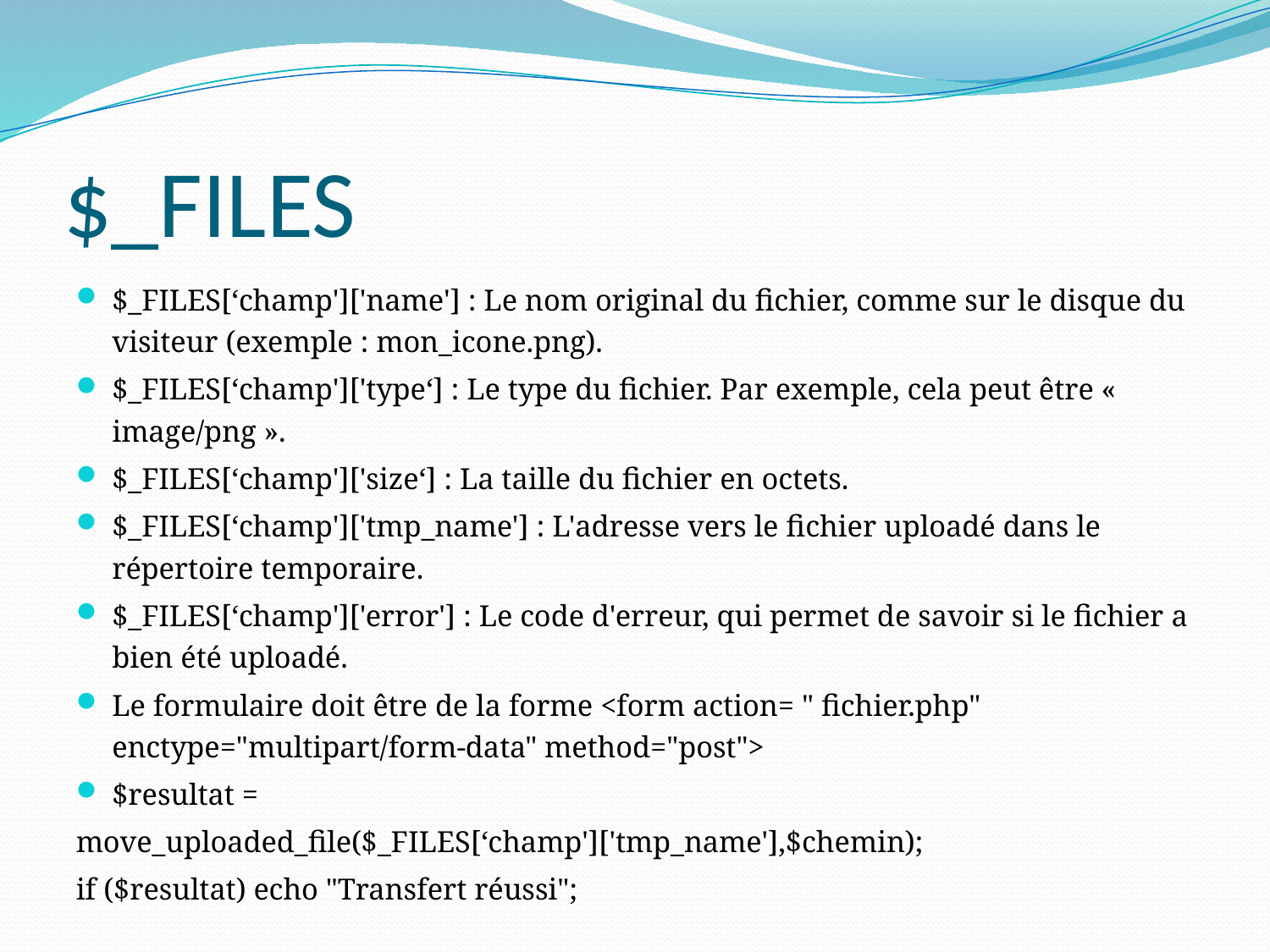

# $_FILES
$_FILES[‘champ']['name'] : Le nom original du fichier, comme sur le disque du visiteur (exemple : mon_icone.png).
$_FILES[‘champ']['type‘] : Le type du fichier. Par exemple, cela peut être « image/png ».
$_FILES[‘champ']['size‘] : La taille du fichier en octets.
$_FILES[‘champ']['tmp_name'] : L'adresse vers le fichier uploadé dans le répertoire temporaire.
$_FILES[‘champ']['error'] : Le code d'erreur, qui permet de savoir si le fichier a bien été uploadé.
Le formulaire doit être de la forme <form action= " fichier.php" enctype="multipart/form-data" method="post">
$resultat =
move_uploaded_file($_FILES[‘champ']['tmp_name'],$chemin);
if ($resultat) echo "Transfert réussi";